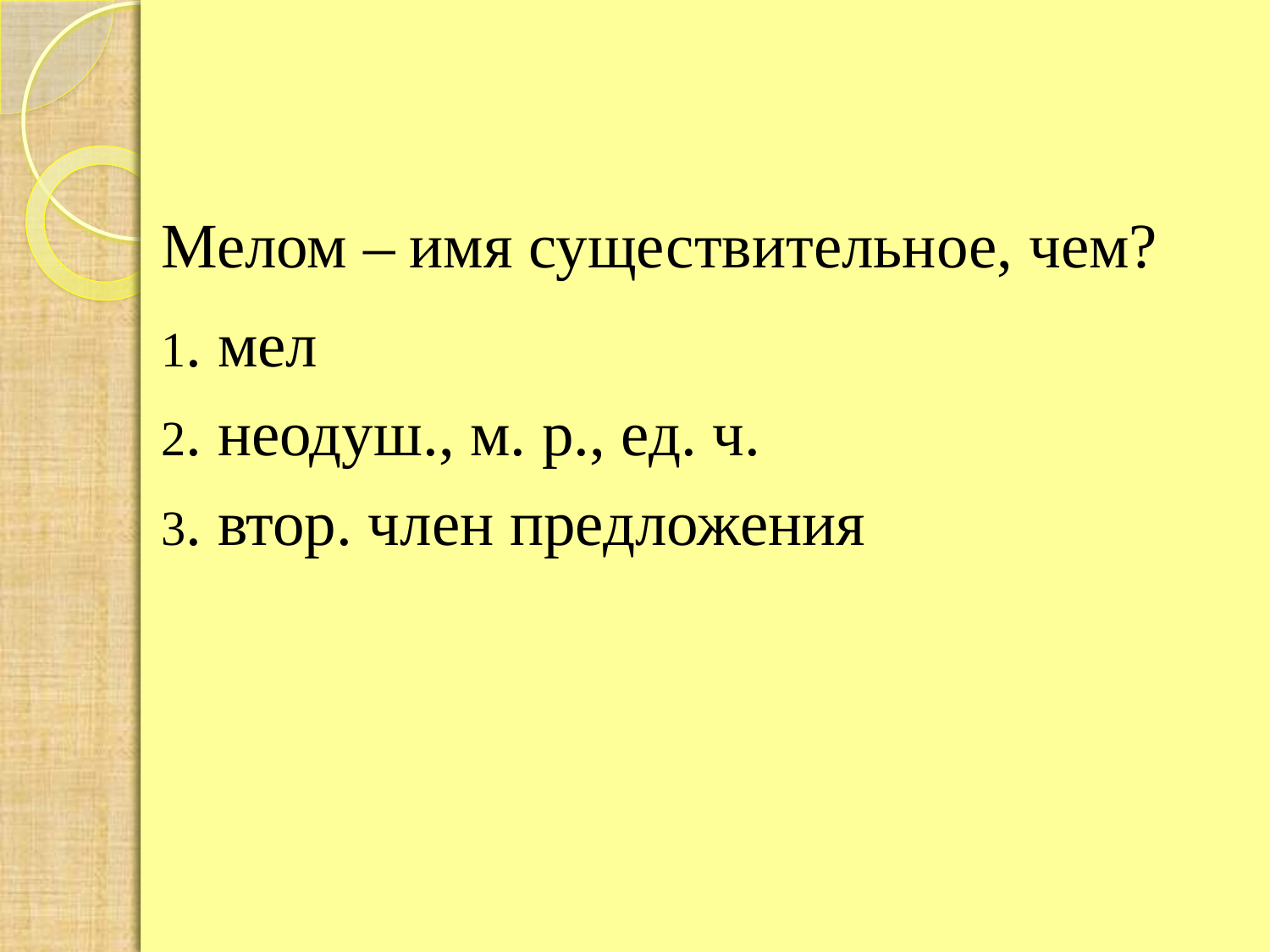

Мелом –
имя существительное, чем?
1. мел
2. неодуш., м. р., ед. ч.
3. втор. член предложения